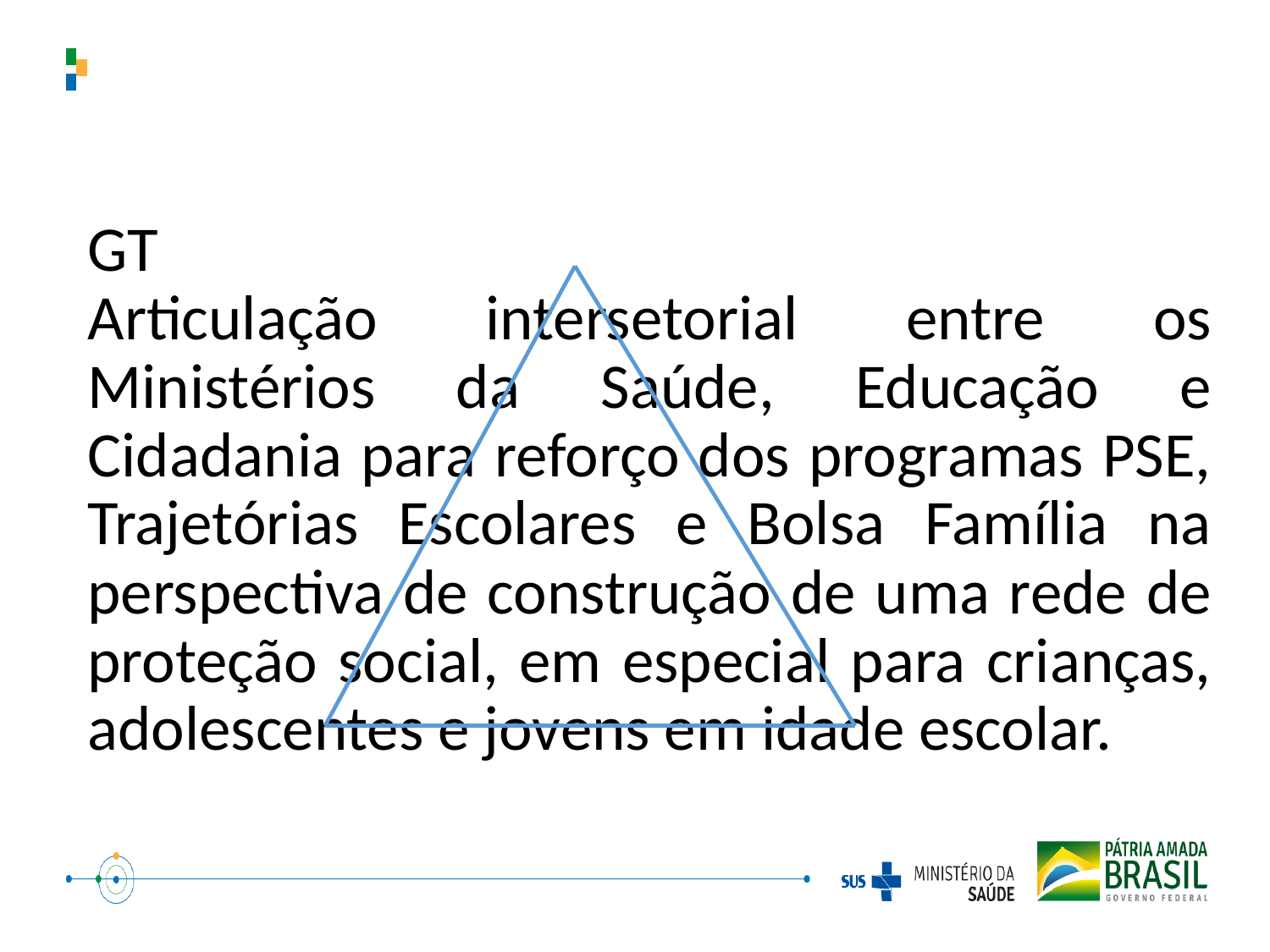

# GT Articulação intersetorial entre os Ministérios da Saúde, Educação e Cidadania para reforço dos programas PSE, Trajetórias Escolares e Bolsa Família na perspectiva de construção de uma rede de proteção social, em especial para crianças, adolescentes e jovens em idade escolar.